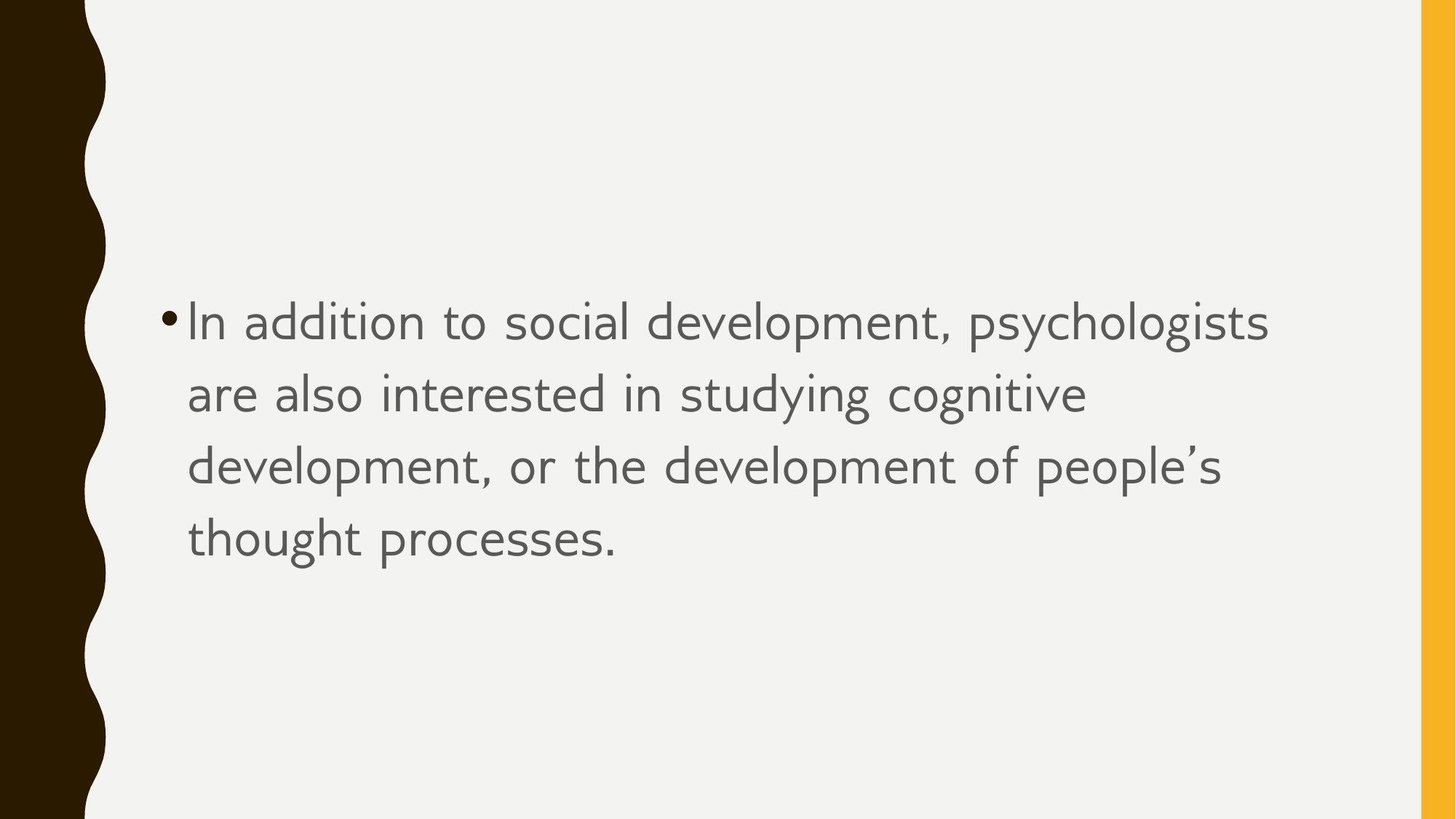

#
In addition to social development, psychologists are also interested in studying cognitive development, or the development of people’s thought processes.